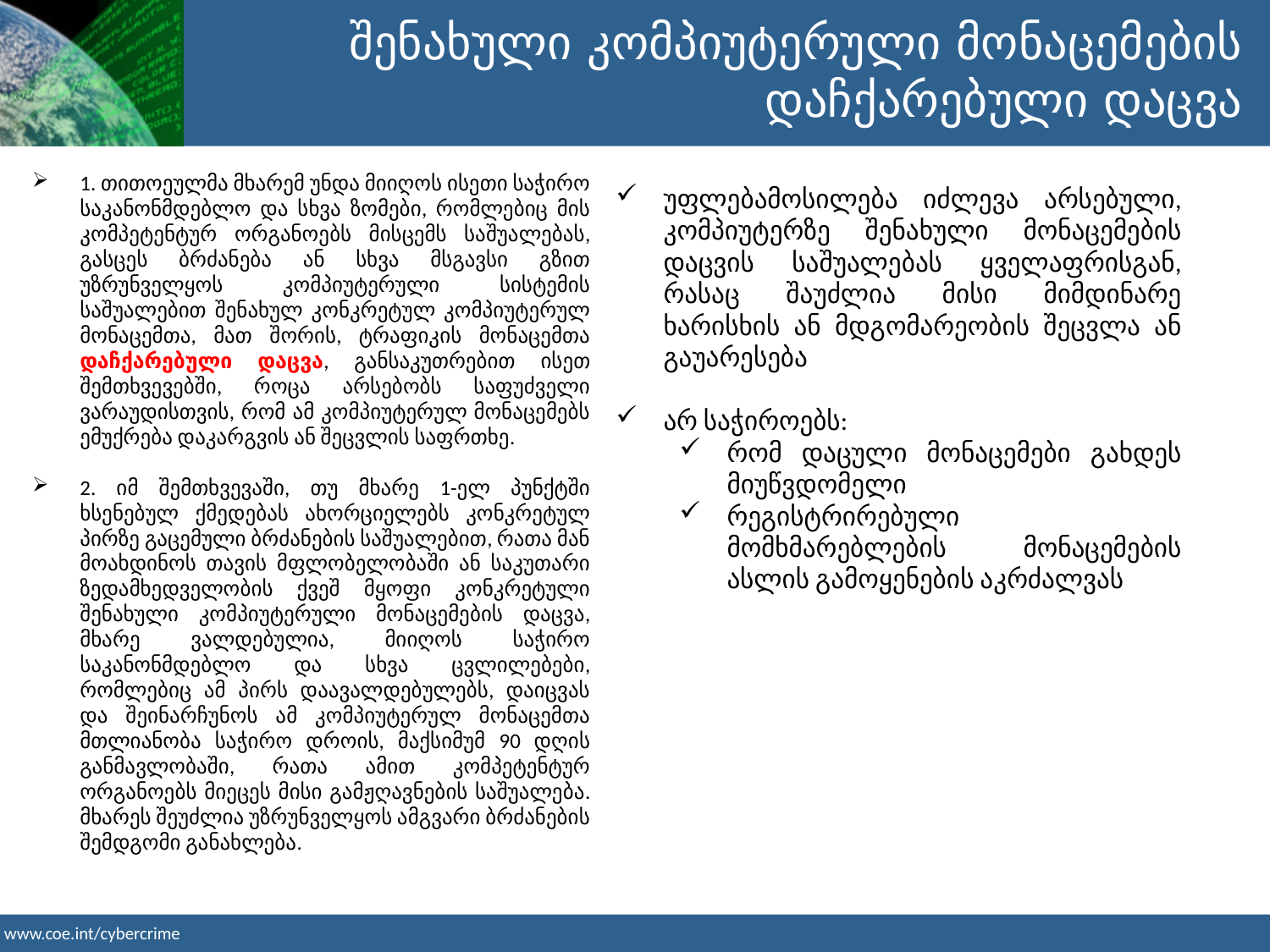

შენახული კომპიუტერული მონაცემების დაჩქარებული დაცვა
1. თითოეულმა მხარემ უნდა მიიღოს ისეთი საჭირო საკანონმდებლო და სხვა ზომები, რომლებიც მის კომპეტენტურ ორგანოებს მისცემს საშუალებას, გასცეს ბრძანება ან სხვა მსგავსი გზით უზრუნველყოს კომპიუტერული სისტემის საშუალებით შენახულ კონკრეტულ კომპიუტერულ მონაცემთა, მათ შორის, ტრაფიკის მონაცემთა დაჩქარებული დაცვა, განსაკუთრებით ისეთ შემთხვევებში, როცა არსებობს საფუძველი ვარაუდისთვის, რომ ამ კომპიუტერულ მონაცემებს ემუქრება დაკარგვის ან შეცვლის საფრთხე.

2. იმ შემთხვევაში, თუ მხარე 1-ელ პუნქტში ხსენებულ ქმედებას ახორციელებს კონკრეტულ პირზე გაცემული ბრძანების საშუალებით, რათა მან მოახდინოს თავის მფლობელობაში ან საკუთარი ზედამხედველობის ქვეშ მყოფი კონკრეტული შენახული კომპიუტერული მონაცემების დაცვა, მხარე ვალდებულია, მიიღოს საჭირო საკანონმდებლო და სხვა ცვლილებები, რომლებიც ამ პირს დაავალდებულებს, დაიცვას და შეინარჩუნოს ამ კომპიუტერულ მონაცემთა მთლიანობა საჭირო დროის, მაქსიმუმ 90 დღის განმავლობაში, რათა ამით კომპეტენტურ ორგანოებს მიეცეს მისი გამჟღავნების საშუალება. მხარეს შეუძლია უზრუნველყოს ამგვარი ბრძანების შემდგომი განახლება.
უფლებამოსილება იძლევა არსებული, კომპიუტერზე შენახული მონაცემების დაცვის საშუალებას ყველაფრისგან, რასაც შაუძლია მისი მიმდინარე ხარისხის ან მდგომარეობის შეცვლა ან გაუარესება

არ საჭიროებს:
რომ დაცული მონაცემები გახდეს მიუწვდომელი
რეგისტრირებული მომხმარებლების მონაცემების ასლის გამოყენების აკრძალვას